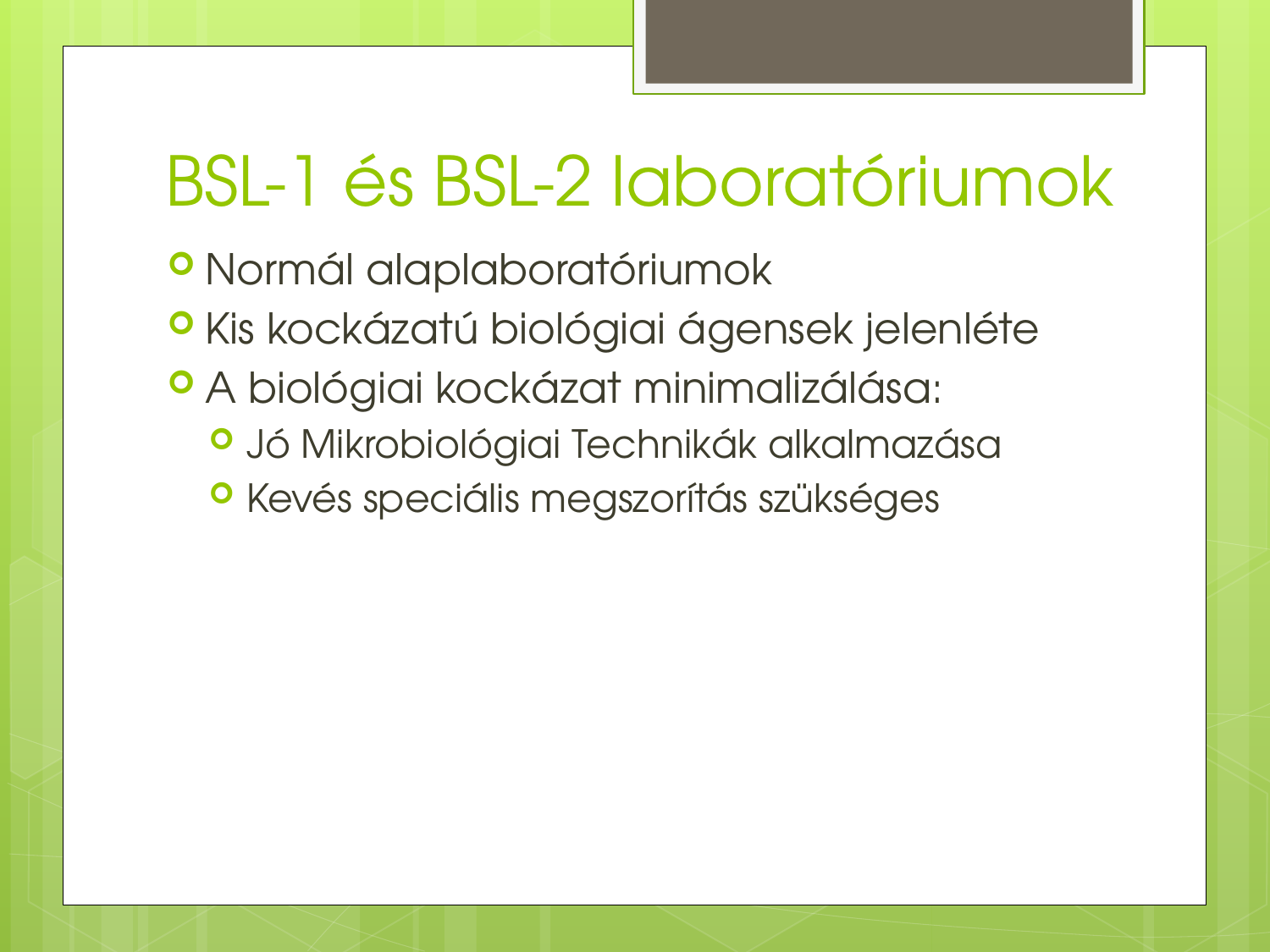

# BSL-1 és BSL-2 laboratóriumok
Normál alaplaboratóriumok
Kis kockázatú biológiai ágensek jelenléte
A biológiai kockázat minimalizálása:
Jó Mikrobiológiai Technikák alkalmazása
Kevés speciális megszorítás szükséges